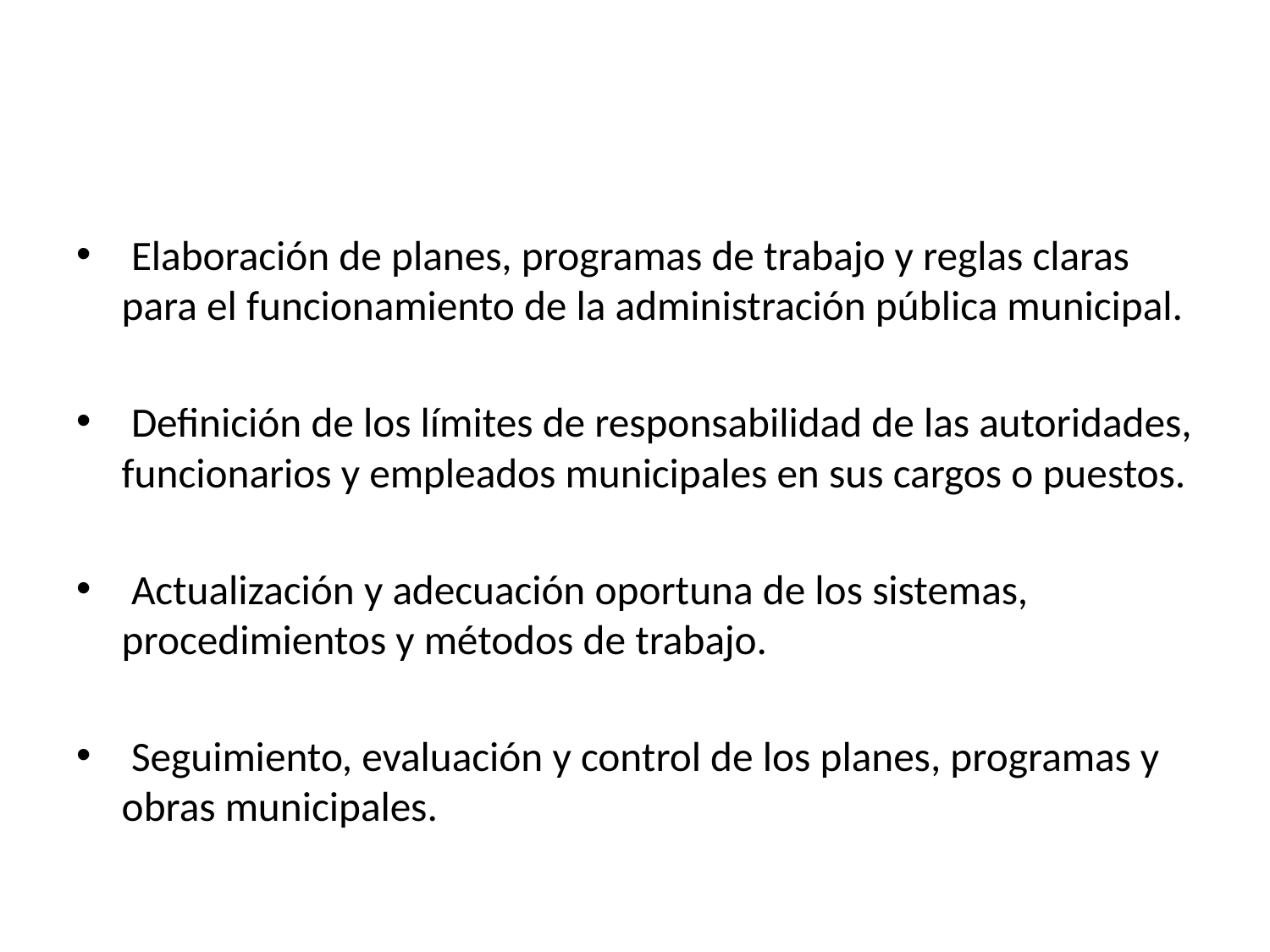

#
 Elaboración de planes, programas de trabajo y reglas claras para el funcionamiento de la administración pública municipal.

 Definición de los límites de responsabilidad de las autoridades, funcionarios y empleados municipales en sus cargos o puestos.

 Actualización y adecuación oportuna de los sistemas, procedimientos y métodos de trabajo.

 Seguimiento, evaluación y control de los planes, programas y obras municipales.